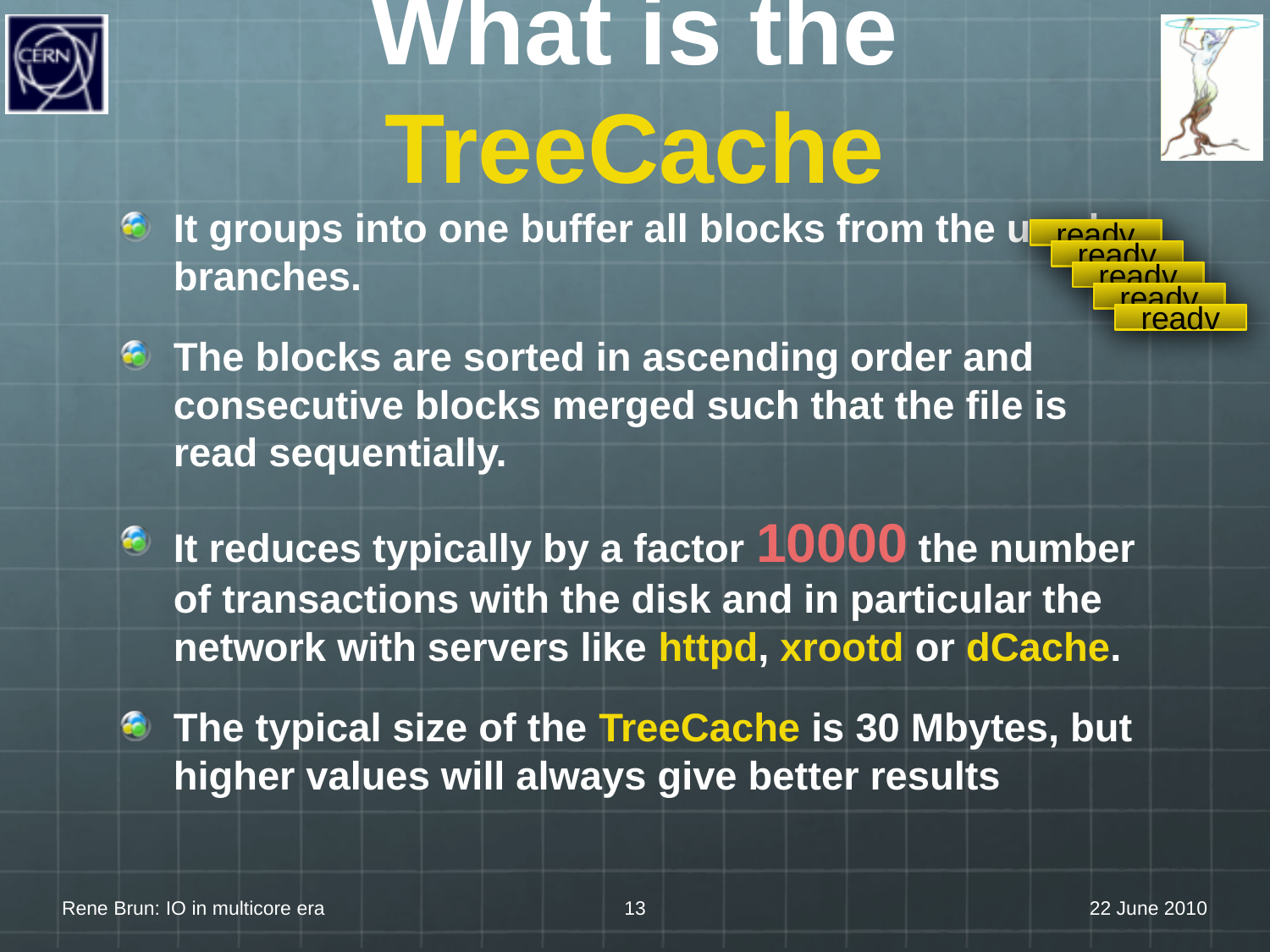

# What is the TreeCache
It groups into one buffer all blocks from the used branches.
The blocks are sorted in ascending order and consecutive blocks merged such that the file is read sequentially.
It reduces typically by a factor 10000 the number of transactions with the disk and in particular the network with servers like httpd, xrootd or dCache.
The typical size of the TreeCache is 30 Mbytes, but higher values will always give better results
readv
readv
readv
readv
readv
Rene Brun: IO in multicore era
13
22 June 2010